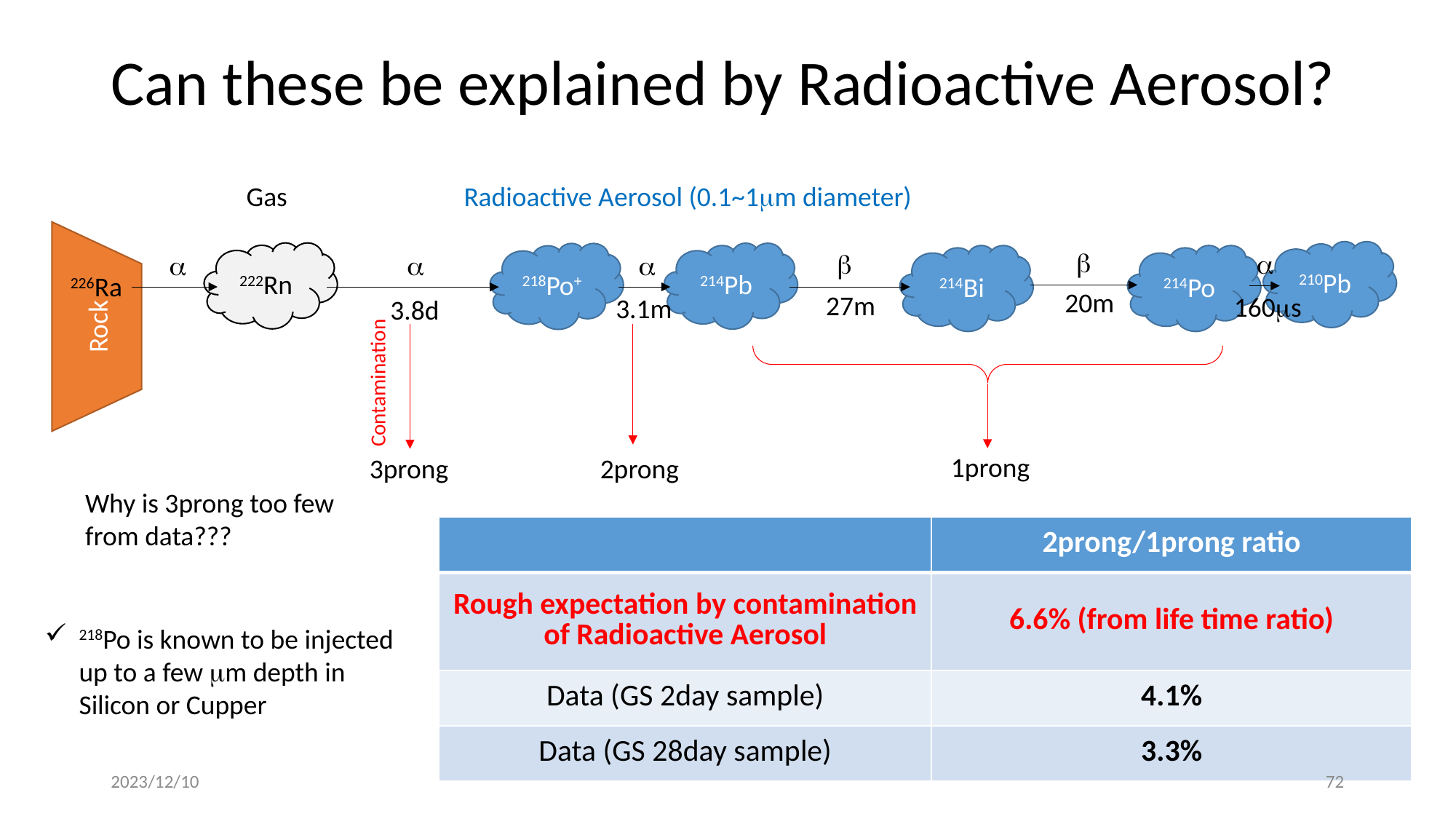

# Can these be explained by Radioactive Aerosol?

Radioactive Aerosol (0.1~1μm diameter)
Gas
β
210Pb
β
α
222Rn
α
α
α
214Pb
218Po+
214Bi
214Po
226Ra
20m
Rock
27m
160μs
3.1m
3.8d
Contamination
1prong
2prong
3prong
Why is 3prong too few from data???
|  | 2prong/1prong ratio |
| --- | --- |
| Rough expectation by contamination of Radioactive Aerosol | 6.6% (from life time ratio) |
| Data (GS 2day sample) | 4.1% |
| Data (GS 28day sample) | 3.3% |
218Po is known to be injected up to a few μm depth in Silicon or Cupper
2023/12/10
72